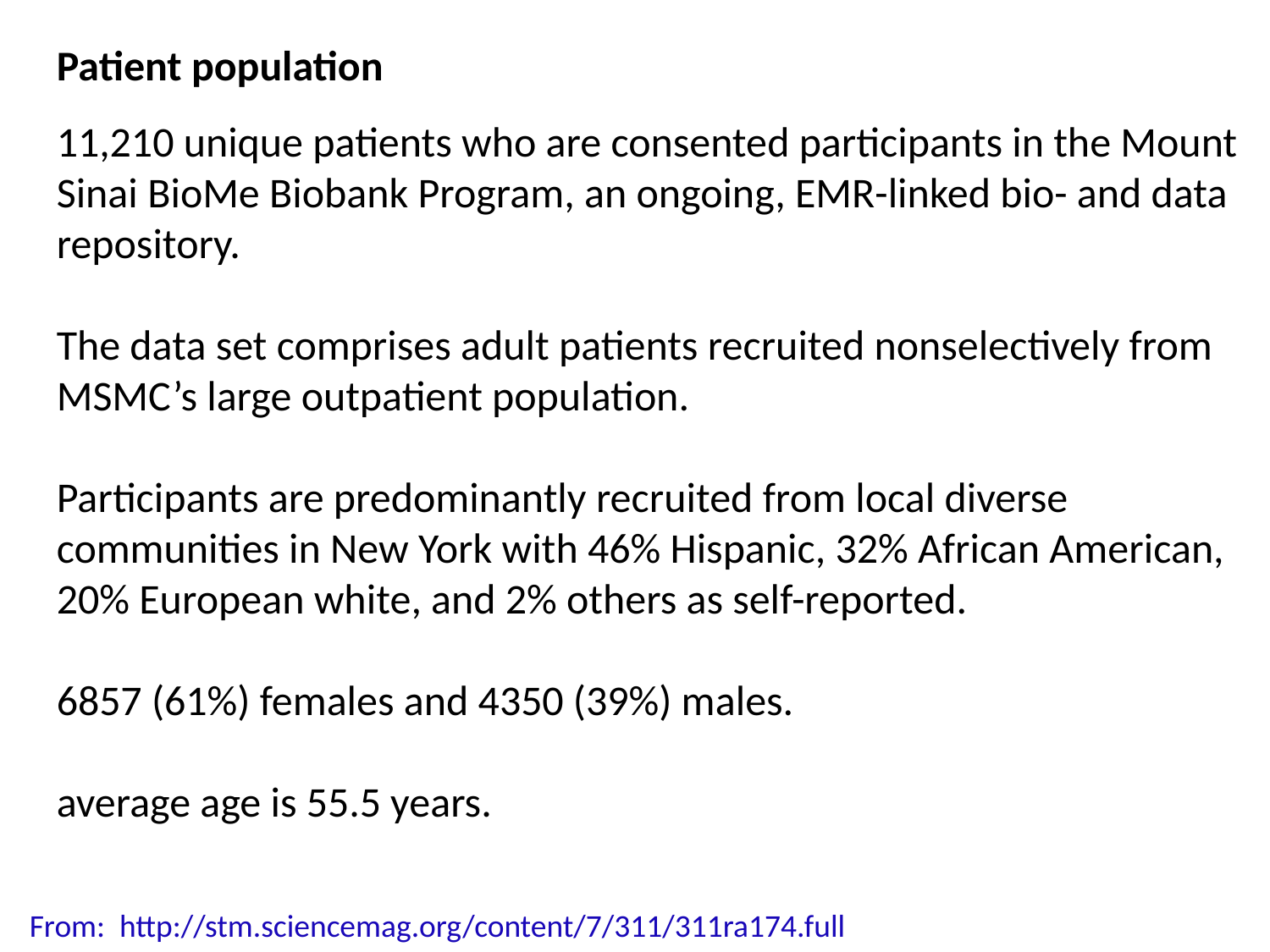

Patient population

11,210 unique patients who are consented participants in the Mount Sinai BioMe Biobank Program, an ongoing, EMR-linked bio- and data repository.

The data set comprises adult patients recruited nonselectively from MSMC’s large outpatient population.

Participants are predominantly recruited from local diverse
communities in New York with 46% Hispanic, 32% African American,
20% European white, and 2% others as self-reported.

6857 (61%) females and 4350 (39%) males.

average age is 55.5 years.
From:  http://stm.sciencemag.org/content/7/311/311ra174.full